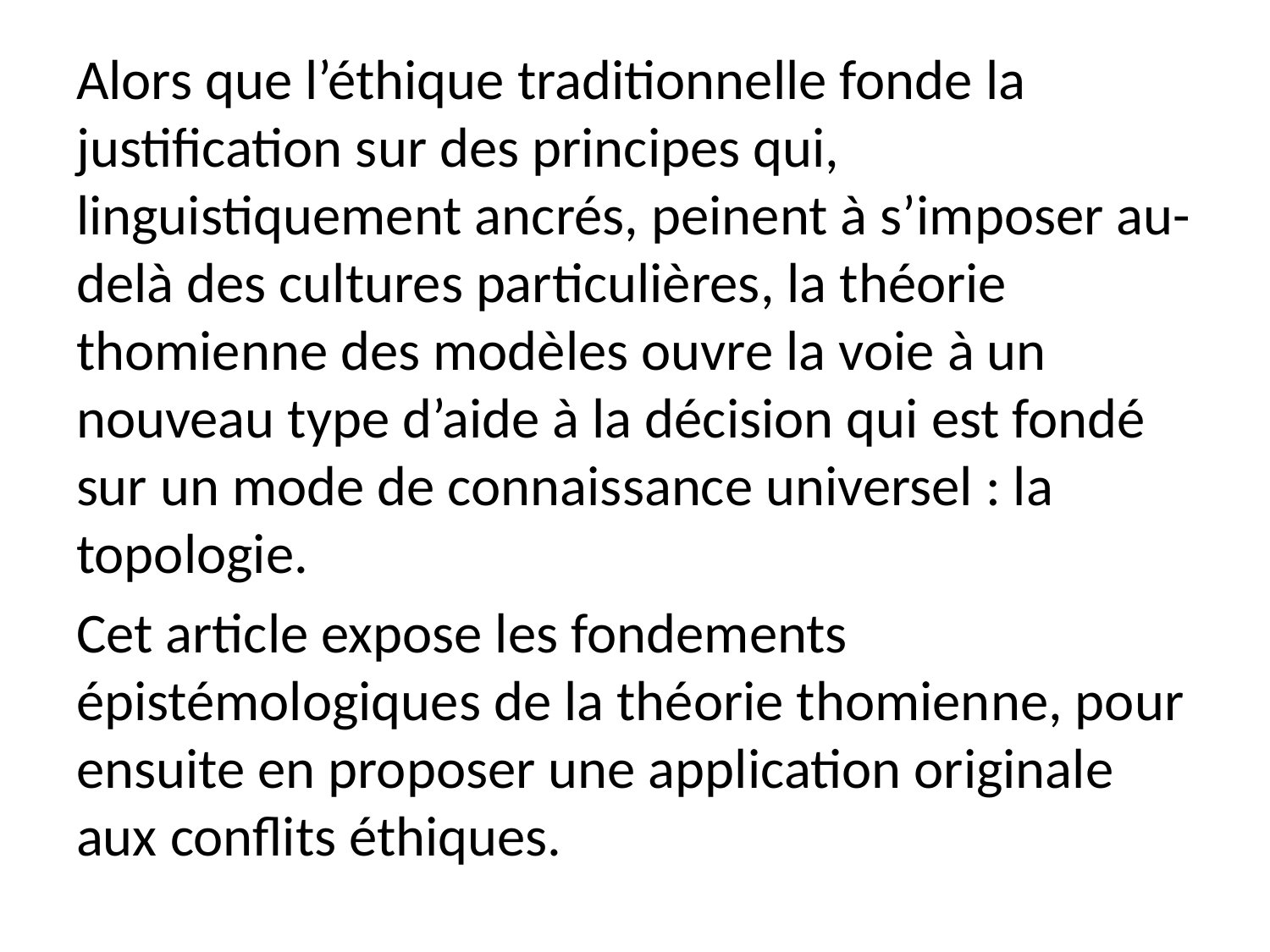

Alors que l’éthique traditionnelle fonde la justification sur des principes qui, linguistiquement ancrés, peinent à s’imposer au-delà des cultures particulières, la théorie thomienne des modèles ouvre la voie à un nouveau type d’aide à la décision qui est fondé sur un mode de connaissance universel : la topologie.
Cet article expose les fondements épistémologiques de la théorie thomienne, pour ensuite en proposer une application originale aux conflits éthiques.